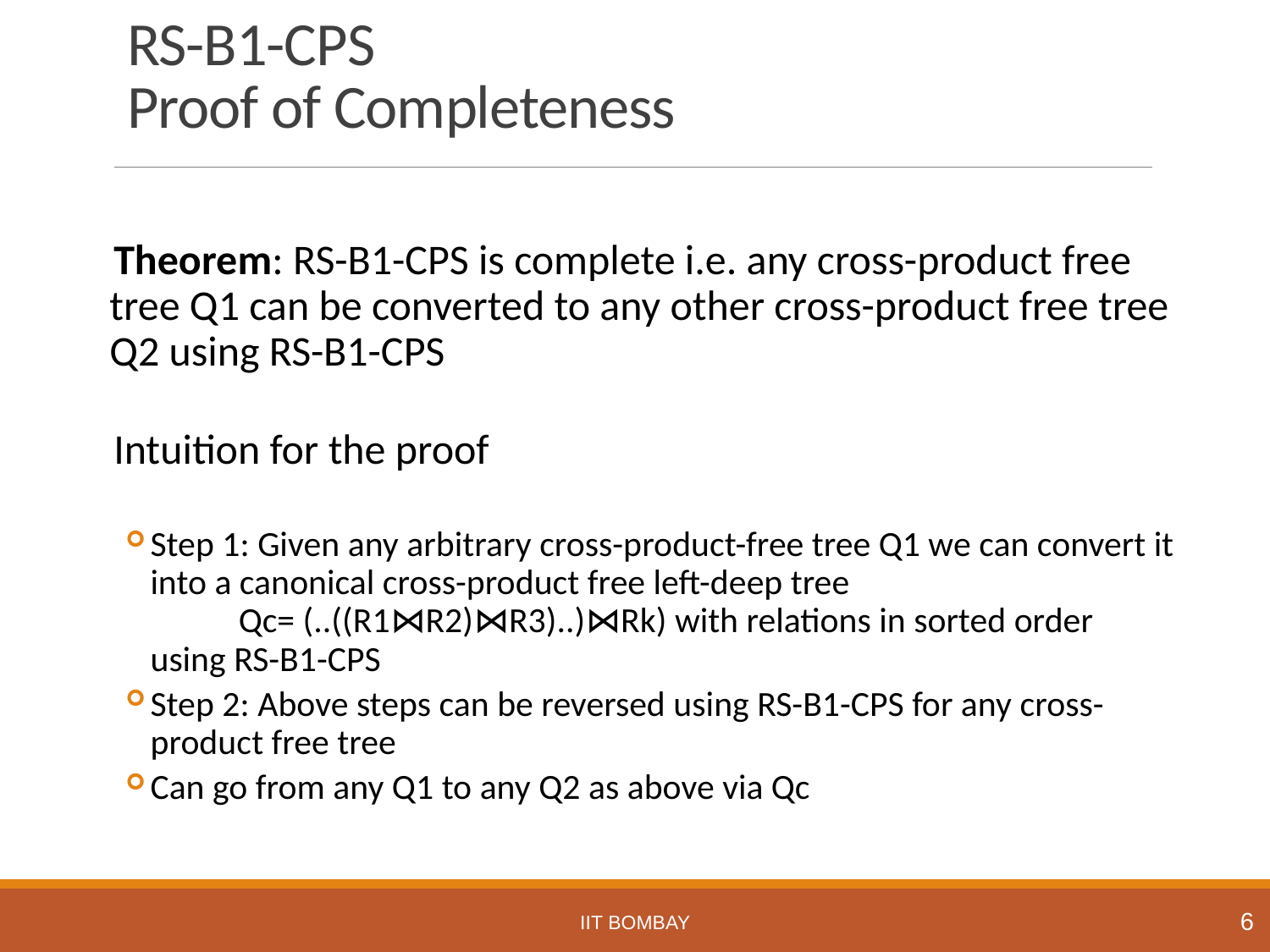

# RS-B1-CPS Proof of Completeness
Theorem: RS-B1-CPS is complete i.e. any cross-product free tree Q1 can be converted to any other cross-product free tree Q2 using RS-B1-CPS

Intuition for the proof

Step 1: Given any arbitrary cross-product-free tree Q1 we can convert it into a canonical cross-product free left-deep tree
           Qc= (..((R1⋈R2)⋈R3)..)⋈Rk) with relations in sorted order
using RS-B1-CPS
Step 2: Above steps can be reversed using RS-B1-CPS for any cross-product free tree
Can go from any Q1 to any Q2 as above via Qc
6
IIT Bombay